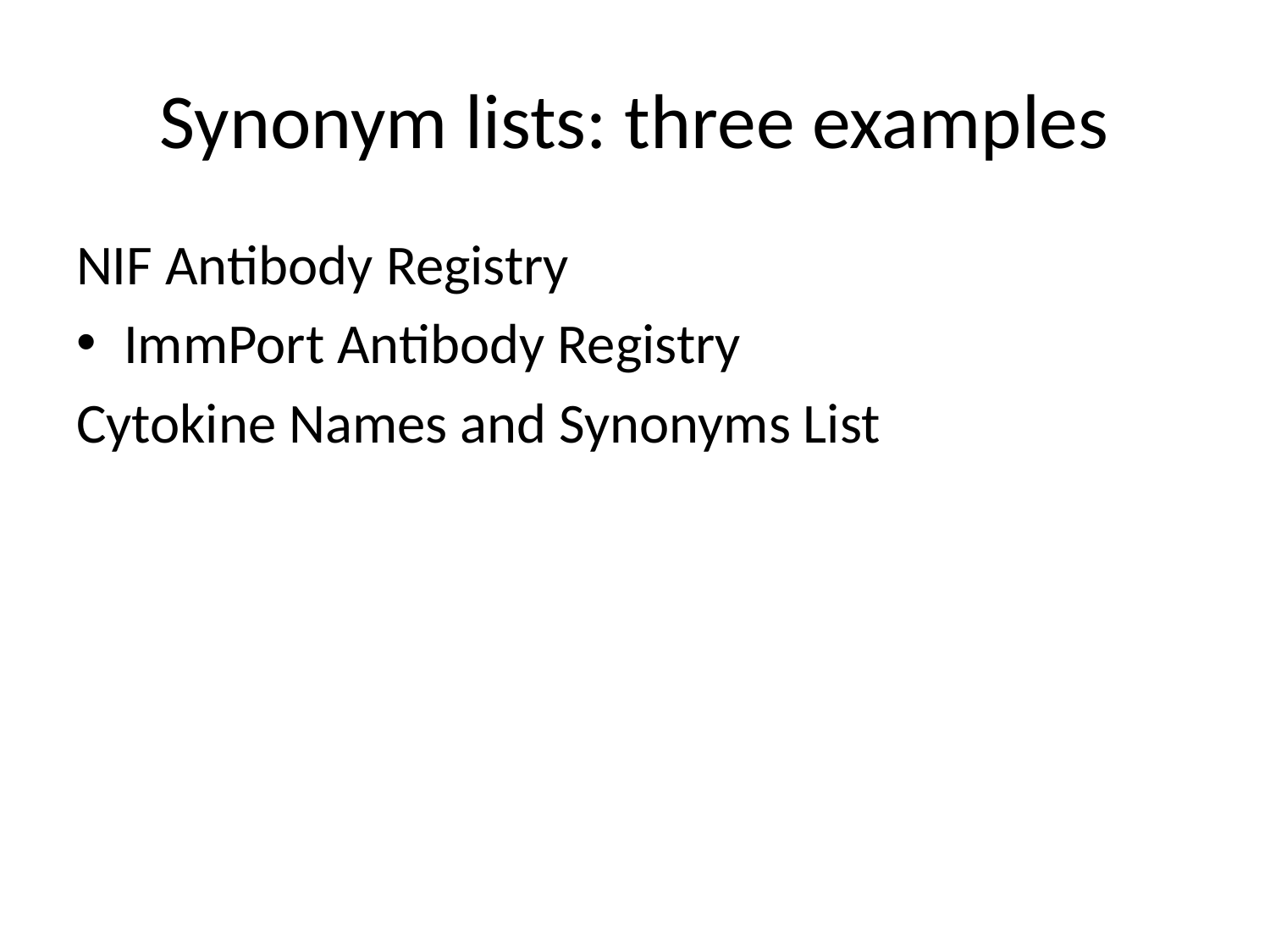

# Synonym lists: three examples
NIF Antibody Registry
ImmPort Antibody Registry
Cytokine Names and Synonyms List